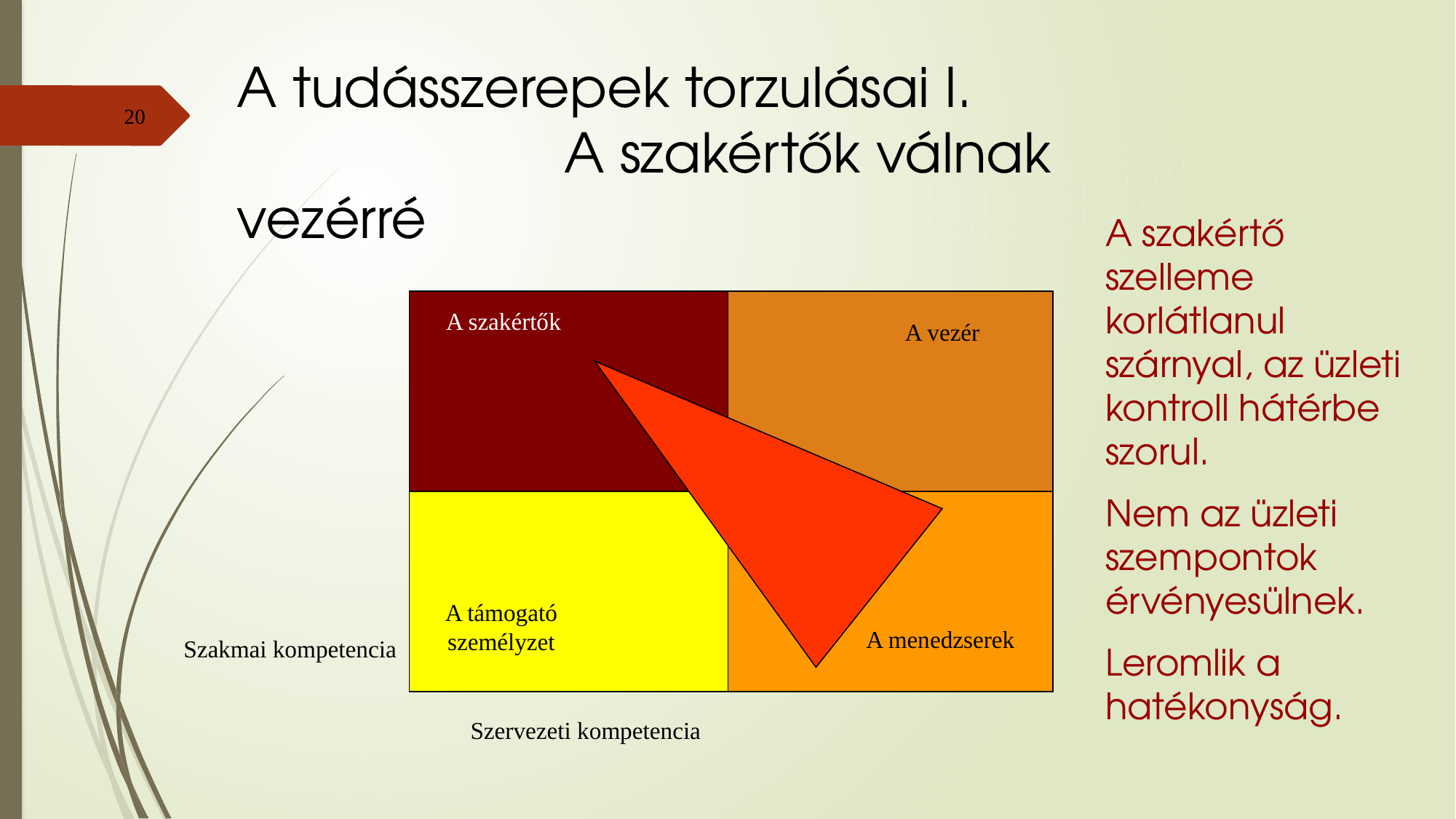

# A tudásszerepek torzulásai I. A szakértők válnak vezérré
20
A szakértő szelleme korlátlanul szárnyal, az üzleti kontroll hátérbe szorul.
Nem az üzleti szempontok érvényesülnek.
Leromlik a hatékonyság.

A szakértők
A vezér

A támogató személyzet
A menedzserek
Szakmai kompetencia
Szervezeti kompetencia